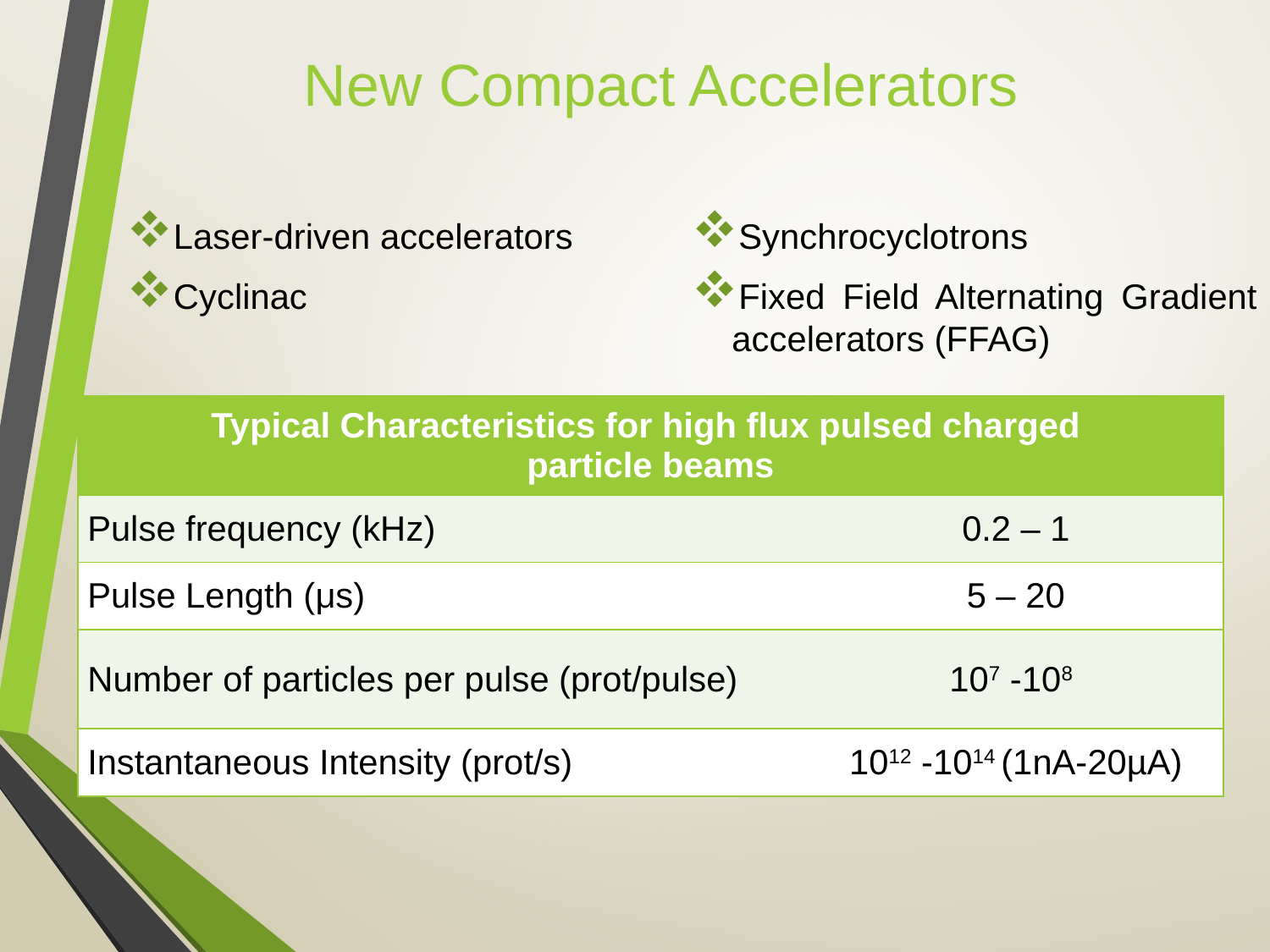

# New Compact Accelerators
Laser-driven accelerators
Cyclinac

Synchrocyclotrons
Fixed Field Alternating Gradient accelerators (FFAG)
| Typical Characteristics for high flux pulsed charged particle beams |  |
| --- | --- |
| Pulse frequency (kHz) | 0.2 – 1 |
| Pulse Length (μs) | 5 – 20 |
| Number of particles per pulse (prot/pulse) | 107 -108 |
| Instantaneous Intensity (prot/s) | 1012 -1014 (1nA-20µA) |